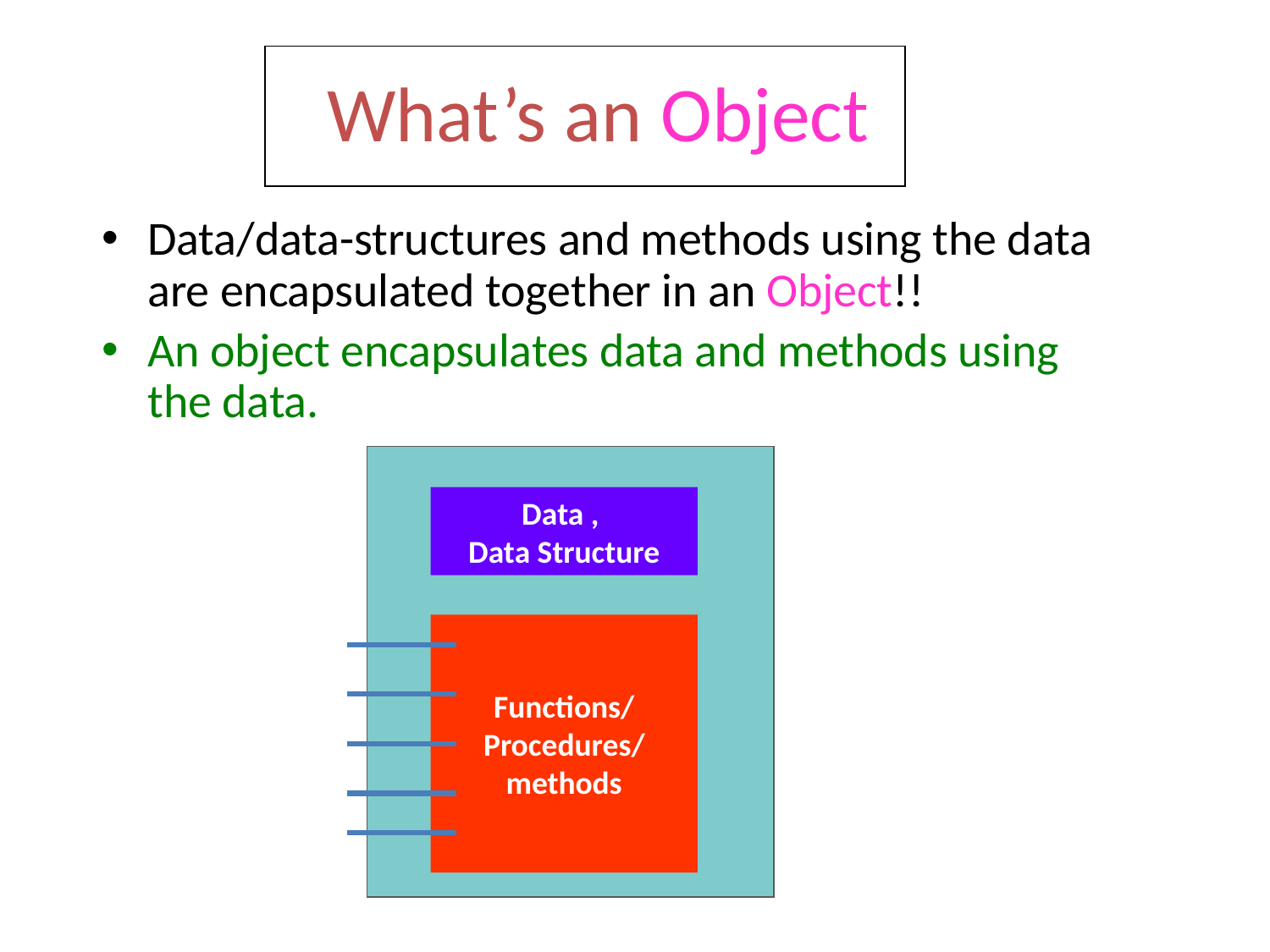

# What’s an Object

Data/data-structures and methods using the data are encapsulated together in an Object!!
An object encapsulates data and methods using the data.

Data ,
Data Structure
Functions/
Procedures/
methods